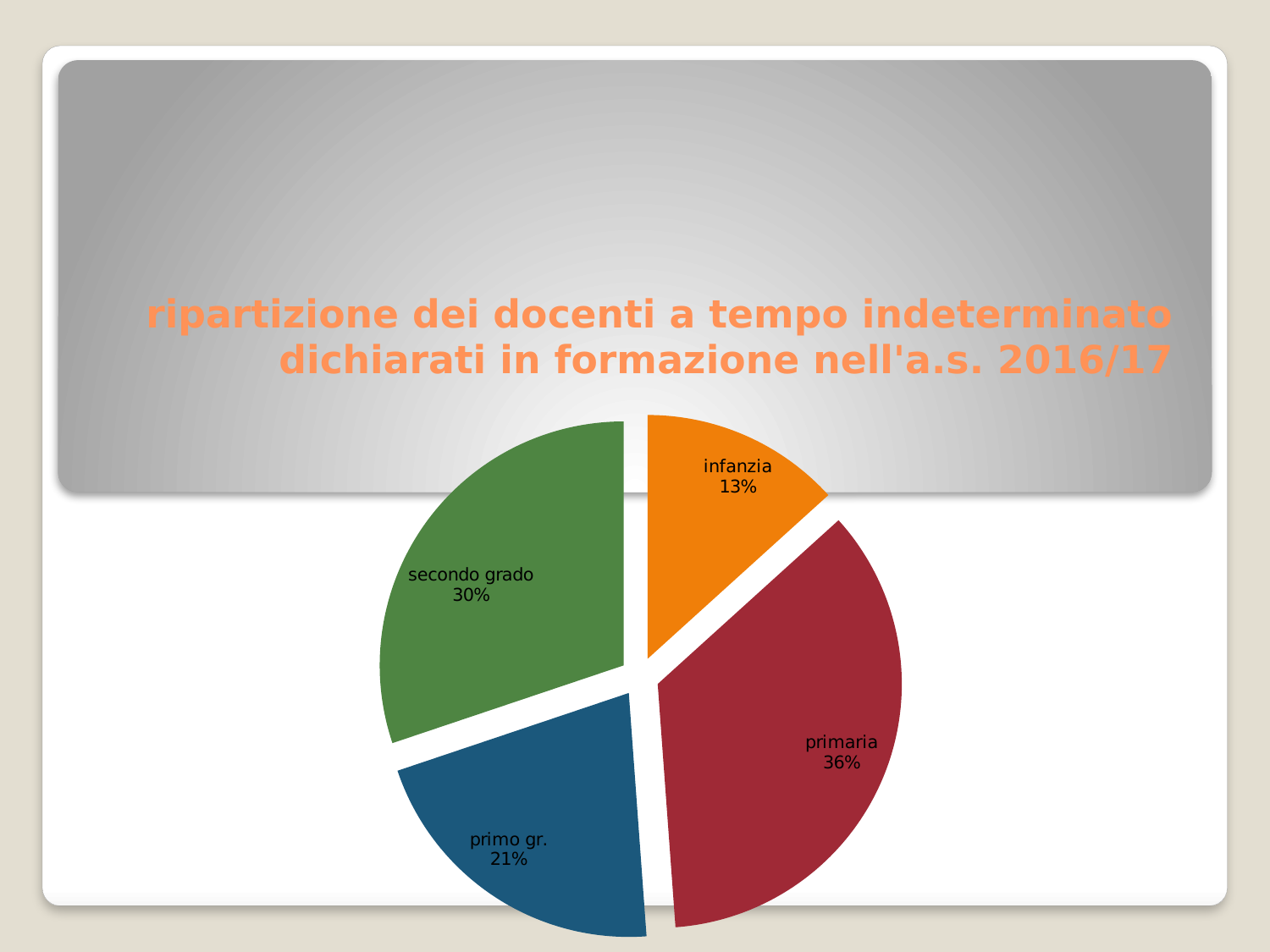

# ripartizione dei docenti a tempo indeterminato dichiarati in formazione nell'a.s. 2016/17

### Chart

| Category |  |
|---|---|